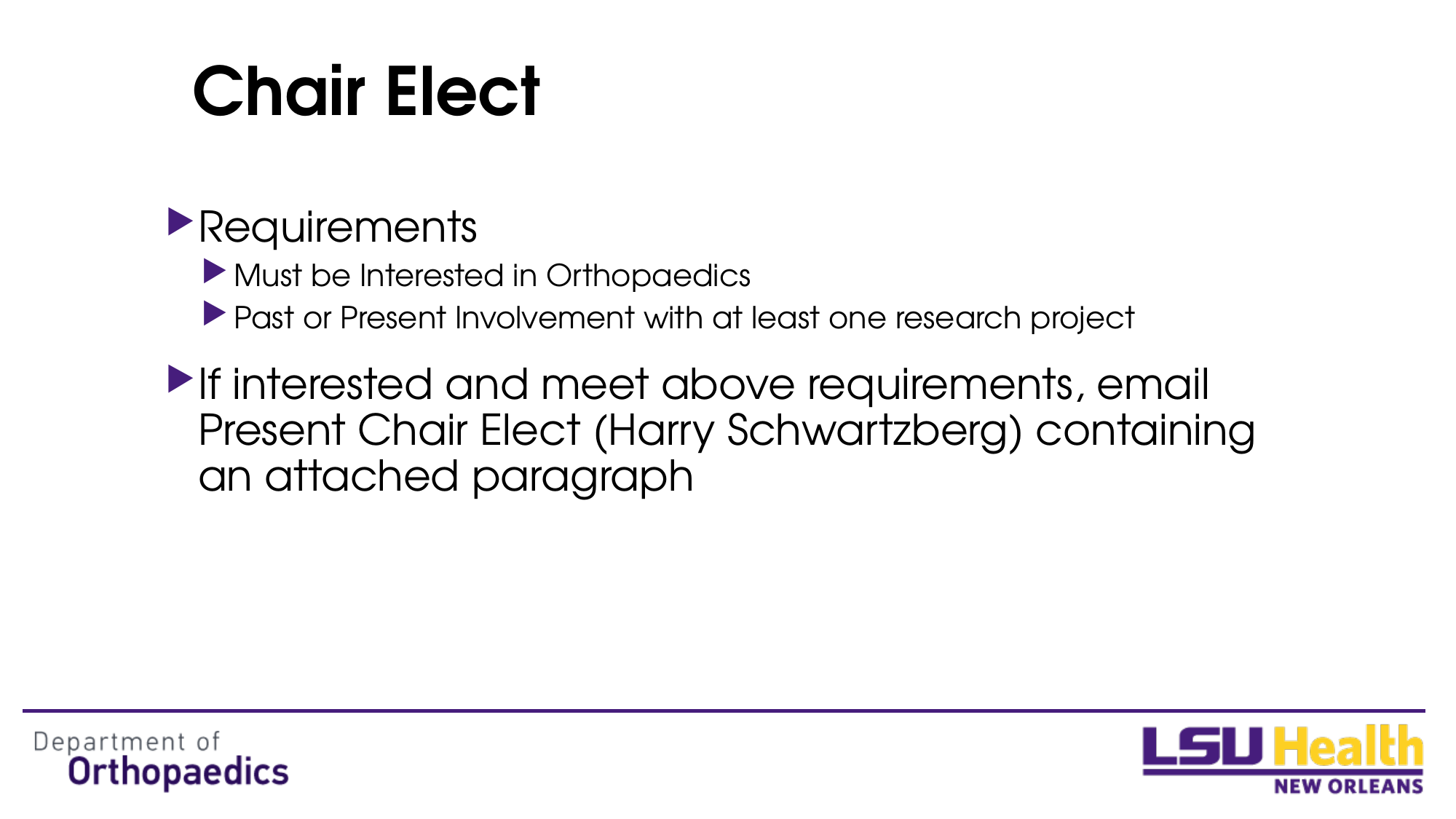

# Chair Elect
Requirements
Must be Interested in Orthopaedics
Past or Present Involvement with at least one research project
If interested and meet above requirements, email Present Chair Elect (Harry Schwartzberg) containing an attached paragraph